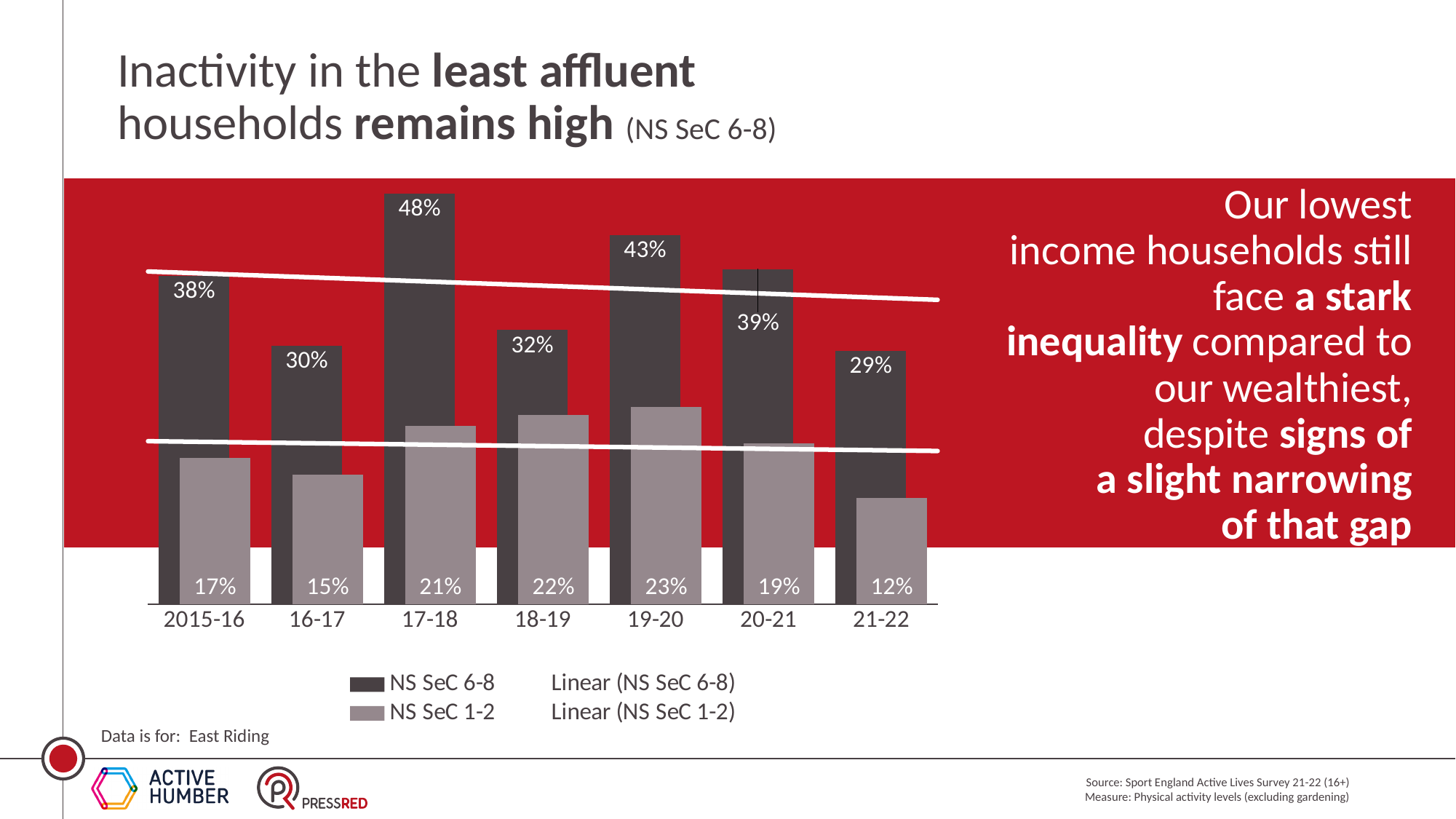

Inactivity in the least affluent households remains high (NS SeC 6-8)

### Chart

| Category | NS SeC 6-8 | NS SeC 1-2 |
|---|---|---|
| 2015-16 | 0.3804008453257925 | 0.16979691463052204 |
| 16-17 | 0.29965332054391286 | 0.14979990342706465 |
| 17-18 | 0.47538902862095156 | 0.20626544606632824 |
| 18-19 | 0.3176460866394616 | 0.21903427540649448 |
| 19-20 | 0.42729589484118596 | 0.22831596109135702 |
| 20-21 | 0.387974984120269 | 0.18598785867546638 |
| 21-22 | 0.2937785718770452 | 0.12313705395455818 |
Our lowest income households still face a stark inequality compared to our wealthiest, despite signs of a slight narrowing of that gap